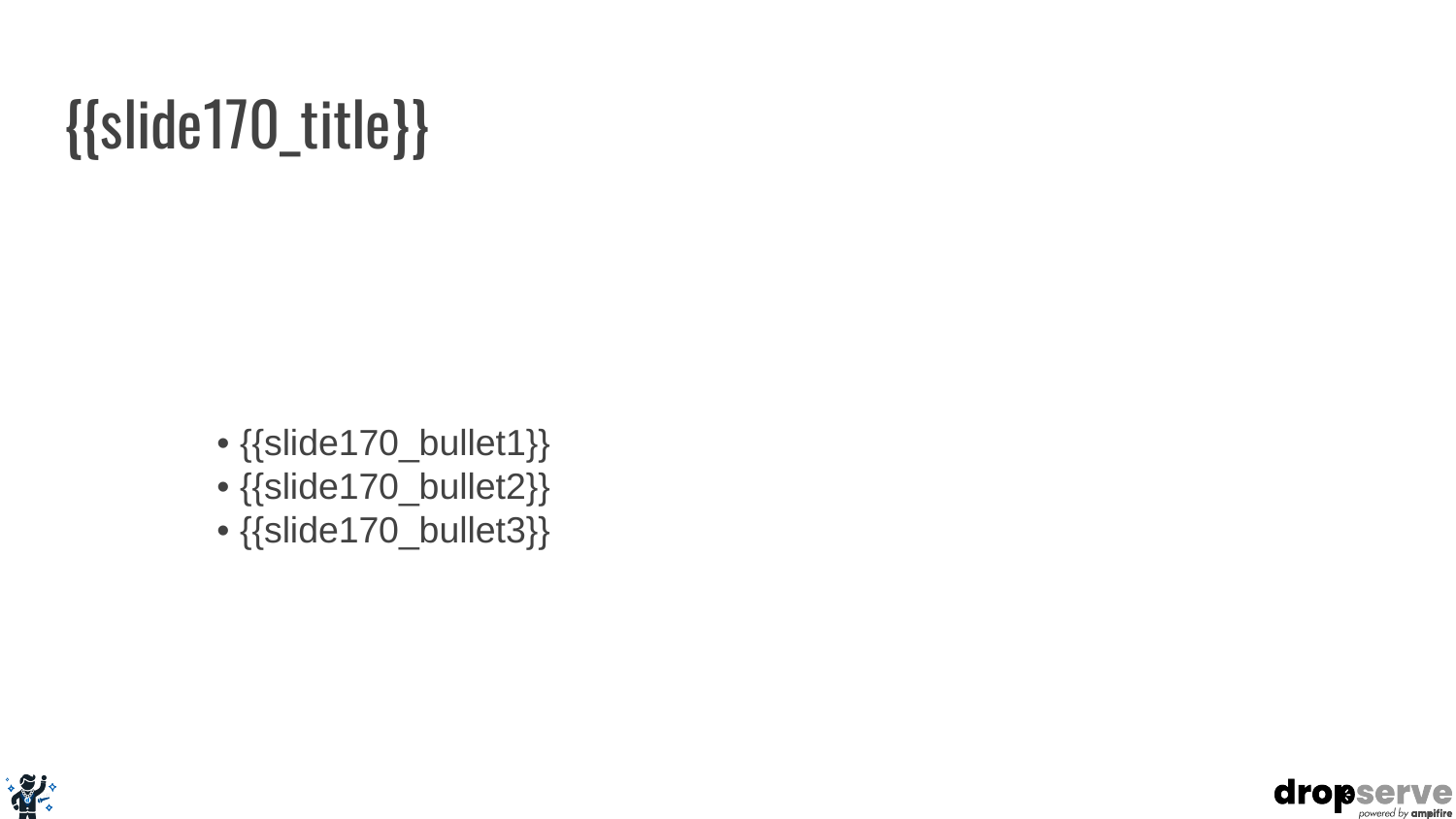

# {{slide170_title}}
• {{slide170_bullet1}}
• {{slide170_bullet2}}
• {{slide170_bullet3}}